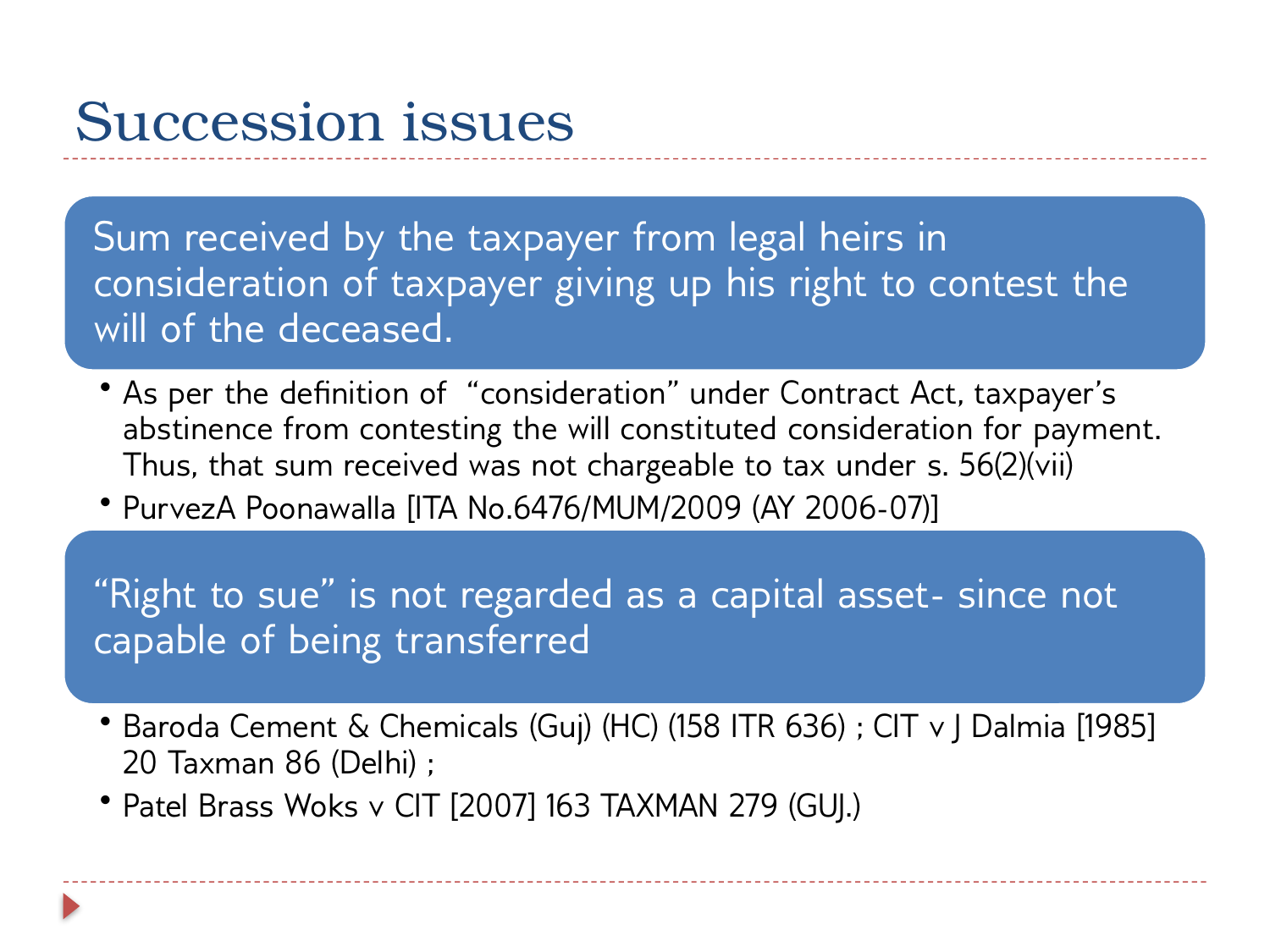

# Succession issues
Sum received by the taxpayer from legal heirs in consideration of taxpayer giving up his right to contest the will of the deceased.
As per the definition of  “consideration” under Contract Act, taxpayer’s abstinence from contesting the will constituted consideration for payment. Thus, that sum received was not chargeable to tax under s. 56(2)(vii)
PurvezA Poonawalla [ITA No.6476/MUM/2009 (AY 2006-07)]
“Right to sue” is not regarded as a capital asset- since not capable of being transferred
Baroda Cement & Chemicals (Guj) (HC) (158 ITR 636) ; CIT v J Dalmia [1985] 20 Taxman 86 (Delhi) ;
Patel Brass Woks v CIT [2007] 163 TAXMAN 279 (GUJ.)